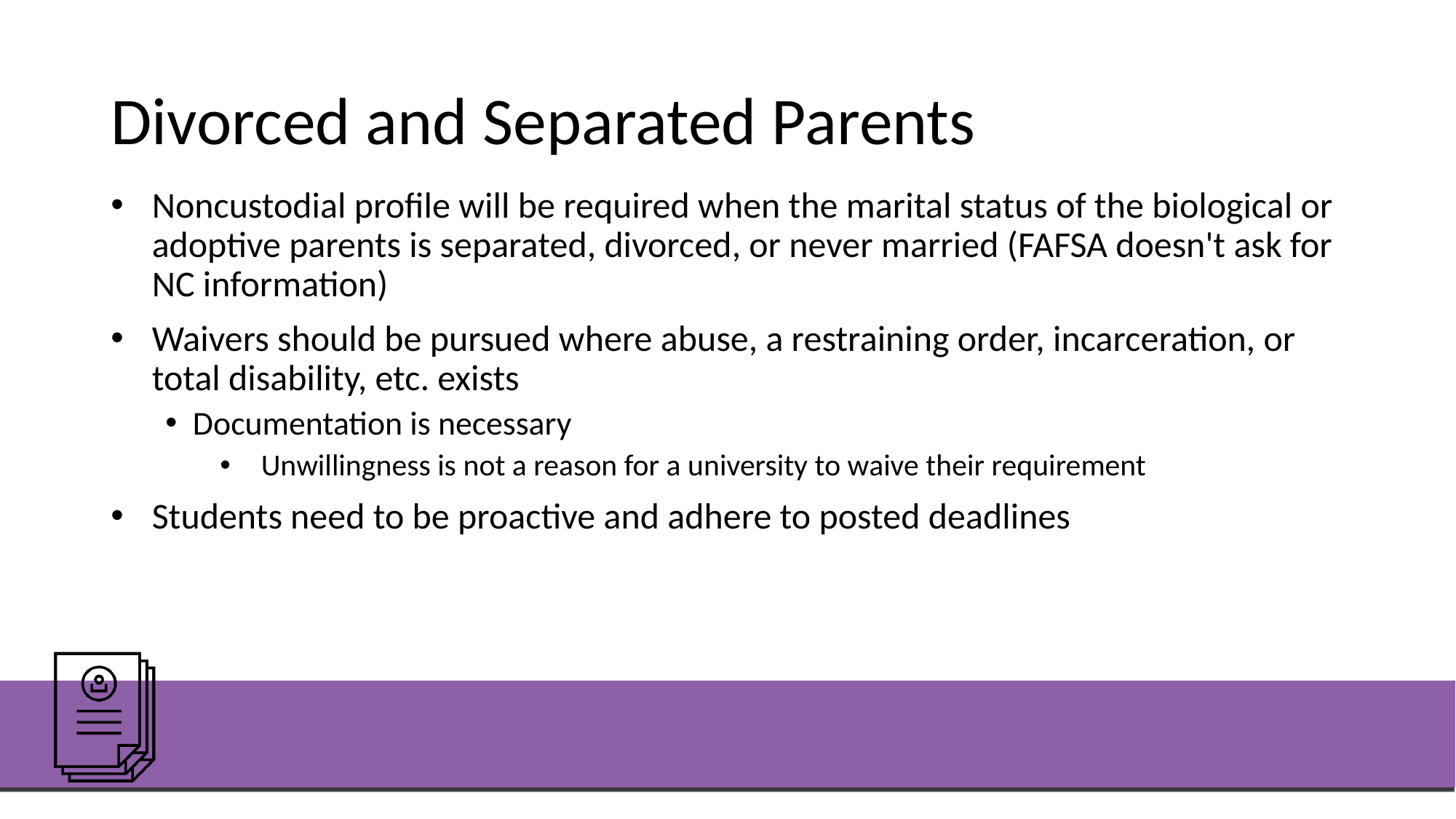

# Divorced and Separated Parents
Noncustodial profile will be required when the marital status of the biological or adoptive parents is separated, divorced, or never married (FAFSA doesn't ask for NC information)
Waivers should be pursued where abuse, a restraining order, incarceration, or total disability, etc. exists
Documentation is necessary
Unwillingness is not a reason for a university to waive their requirement
Students need to be proactive and adhere to posted deadlines